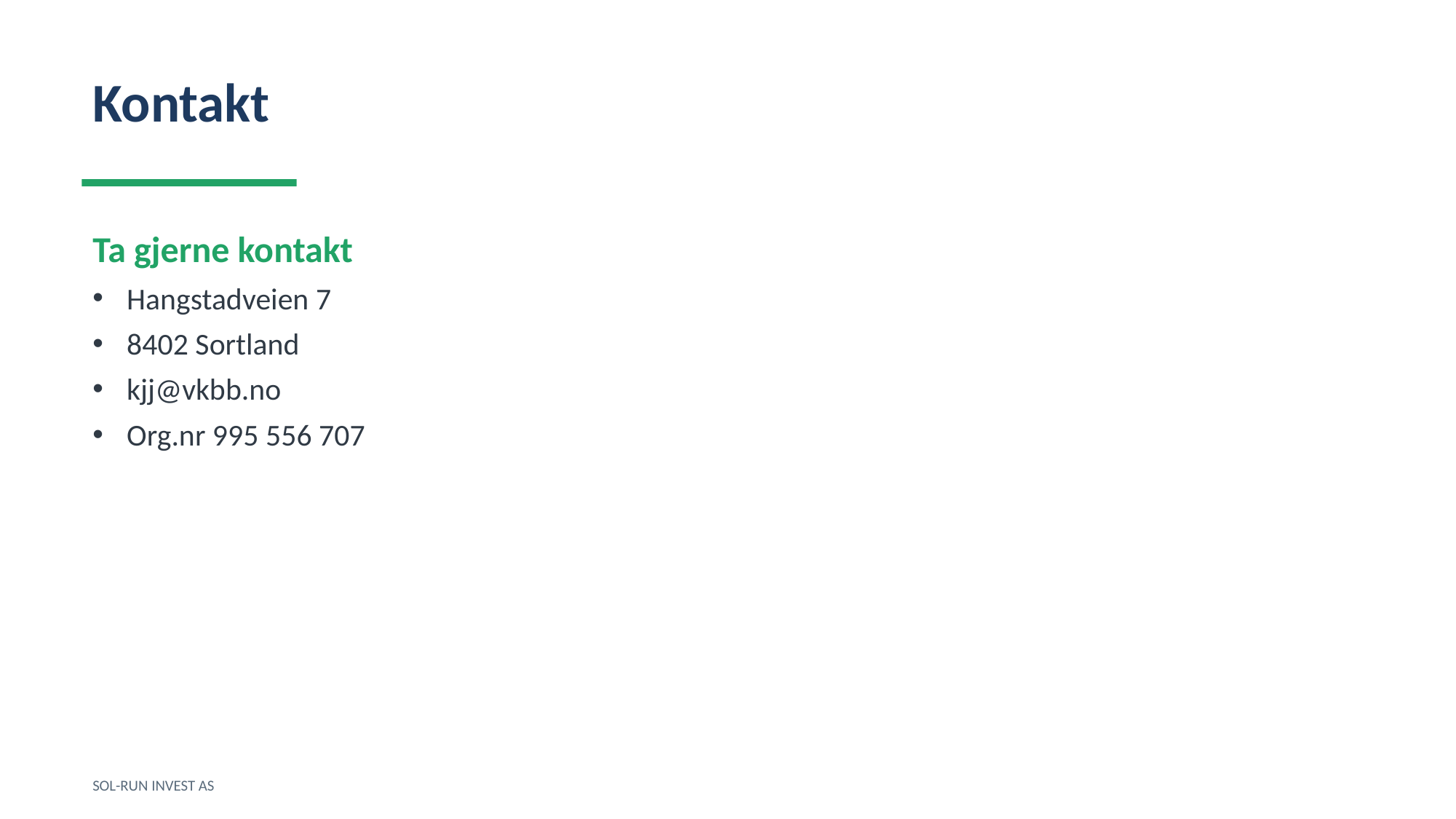

Kontakt

Ta gjerne kontakt
Hangstadveien 7
8402 Sortland
kjj@vkbb.no
Org.nr 995 556 707
SOL-RUN INVEST AS